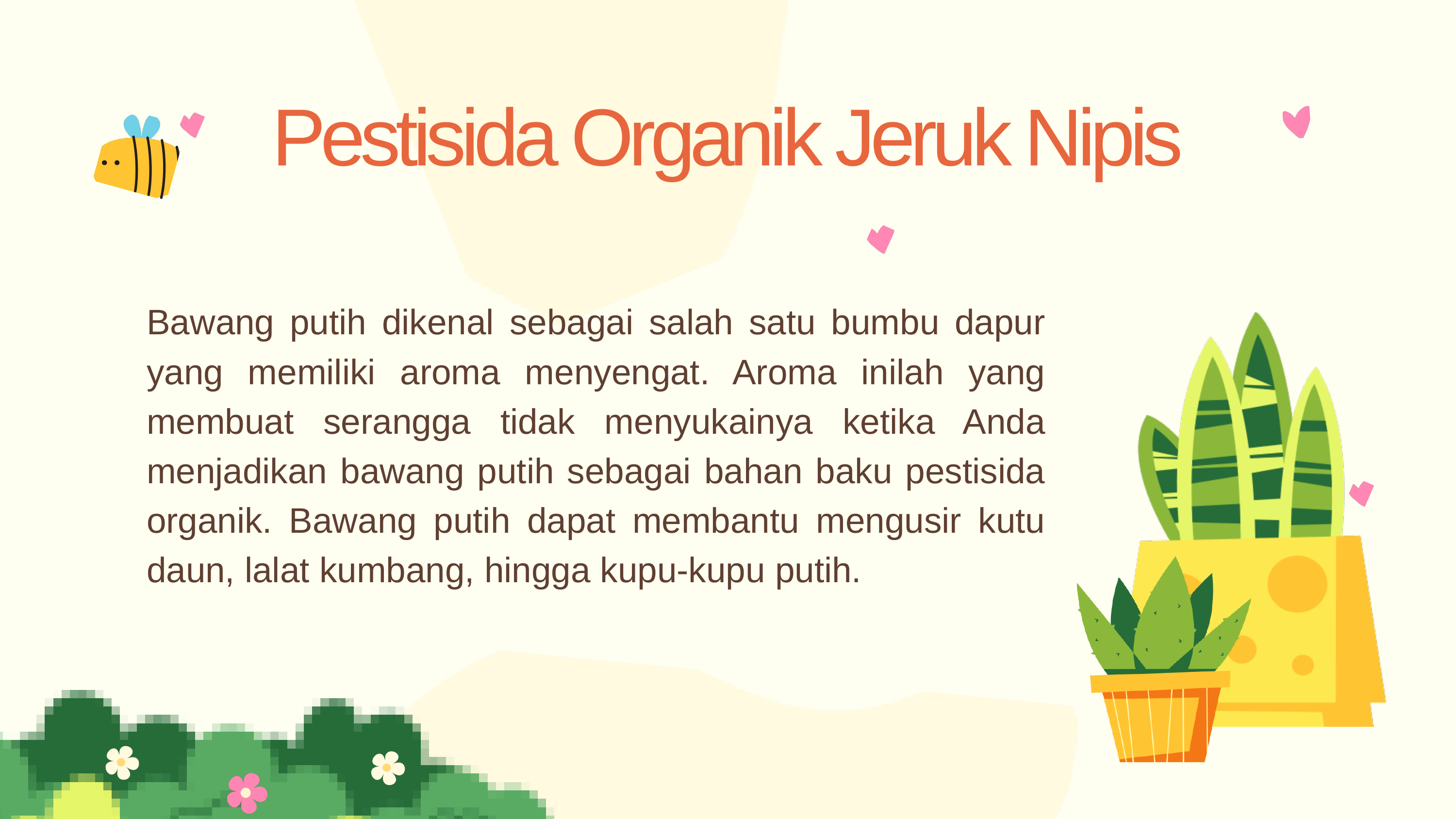

Pestisida Organik Jeruk Nipis

Bawang putih dikenal sebagai salah satu bumbu dapur yang memiliki aroma menyengat. Aroma inilah yang membuat serangga tidak menyukainya ketika Anda menjadikan bawang putih sebagai bahan baku pestisida organik. Bawang putih dapat membantu mengusir kutu daun, lalat kumbang, hingga kupu-kupu putih.